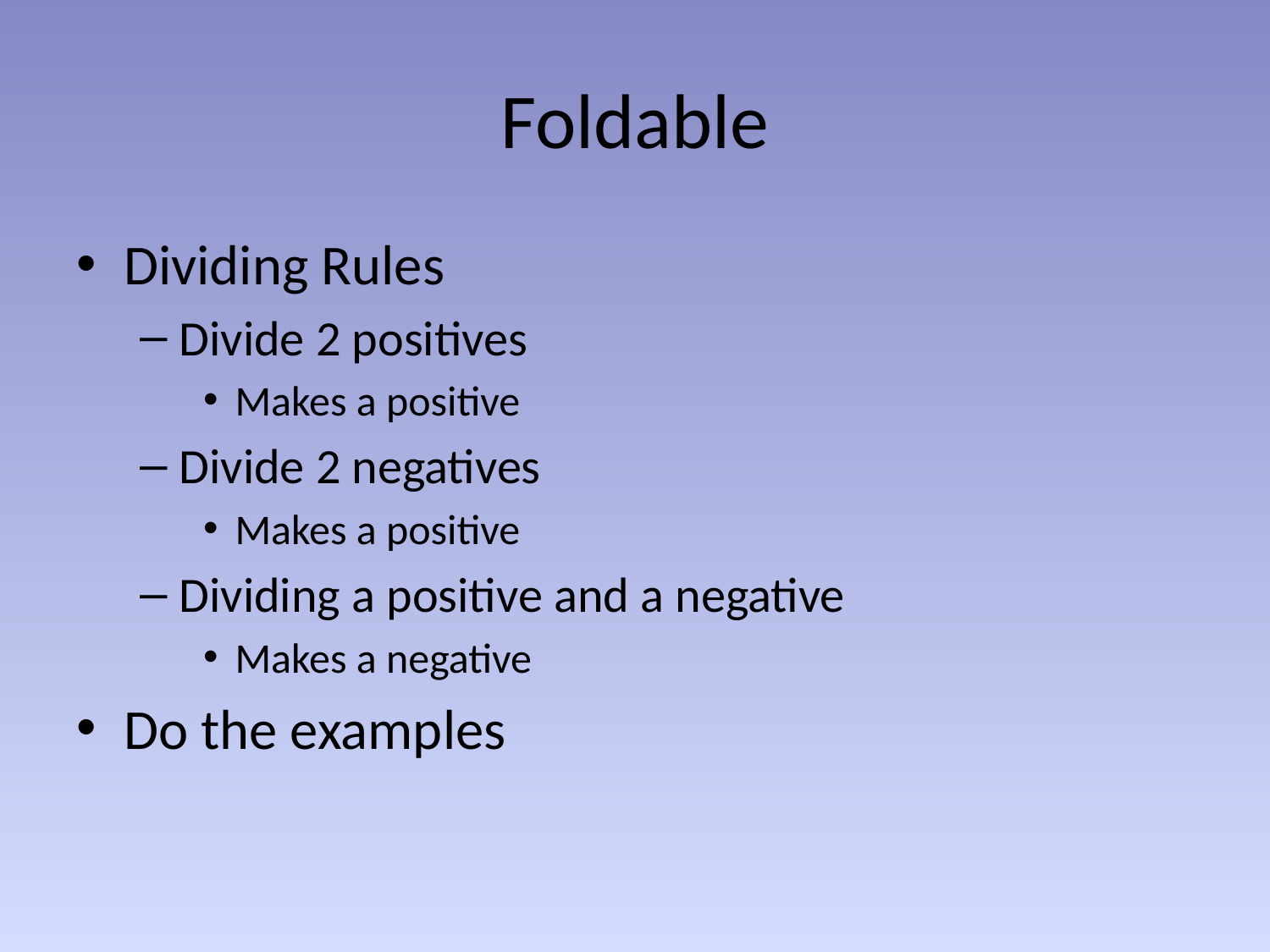

# Foldable
Dividing Rules
Divide 2 positives
Makes a positive
Divide 2 negatives
Makes a positive
Dividing a positive and a negative
Makes a negative
Do the examples